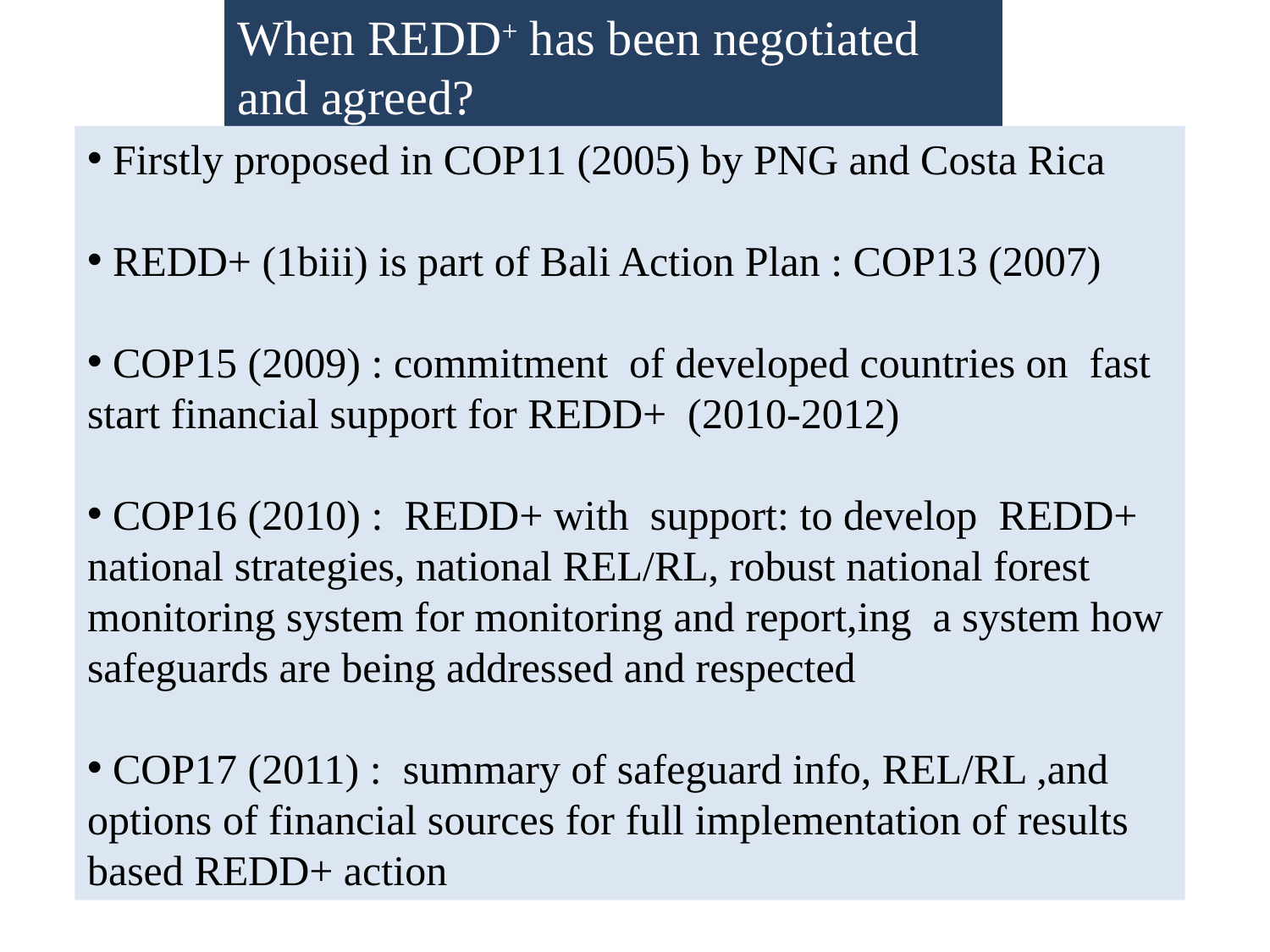

When REDD+ has been negotiated  and agreed?
 Firstly proposed in COP11 (2005) by PNG and Costa Rica

 REDD+ (1biii) is part of Bali Action Plan : COP13 (2007)

 COP15 (2009) : commitment  of developed countries on  fast start financial support for REDD+  (2010-2012)

 COP16 (2010) :  REDD+ with  support: to develop  REDD+ national strategies, national REL/RL, robust national forest monitoring system for monitoring and report,ing  a system how safeguards are being addressed and respected

 COP17 (2011) :  summary of safeguard info, REL/RL ,and options of financial sources for full implementation of results based REDD+ action